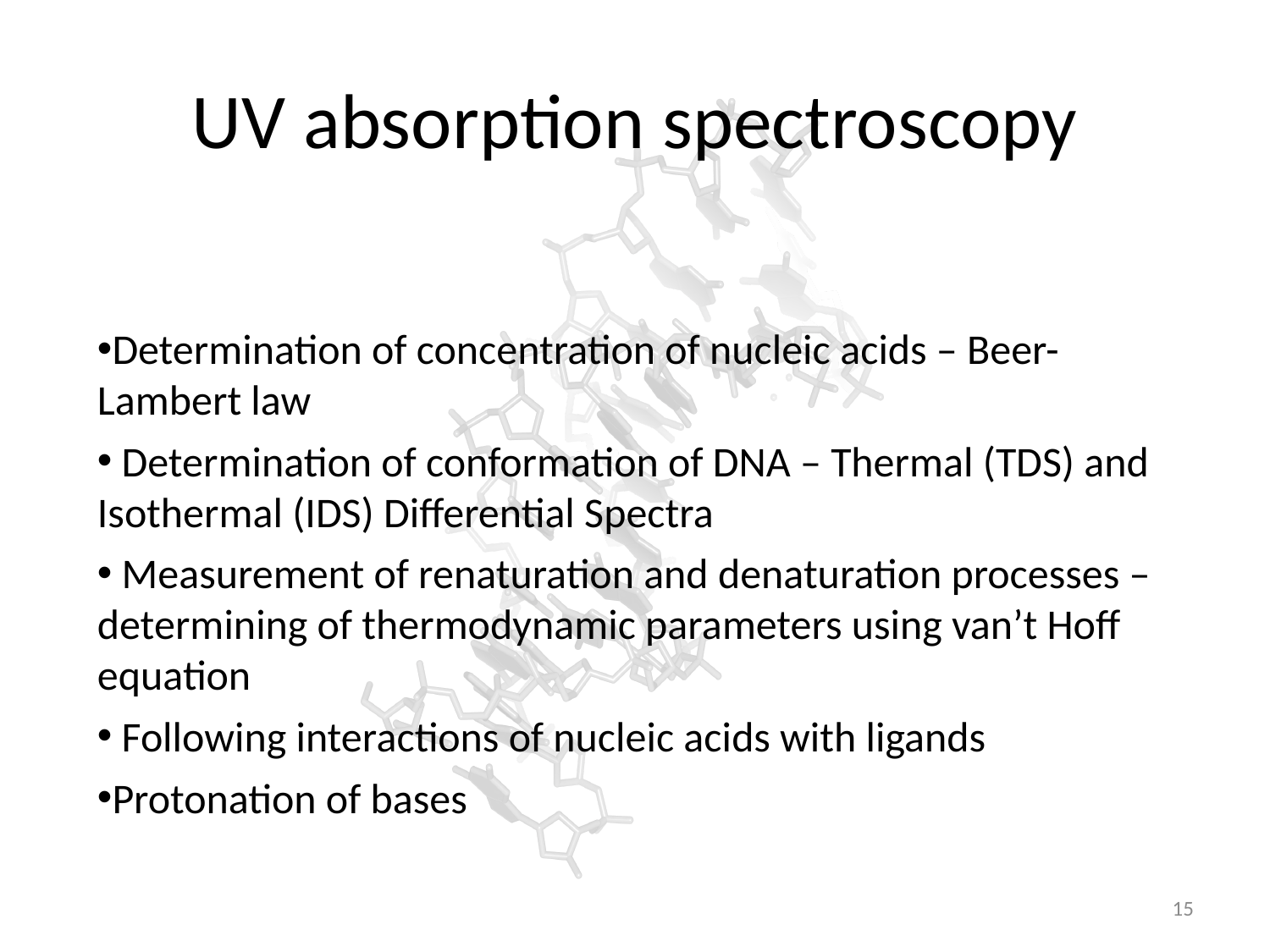

# UV absorption spectroscopy
Determination of concentration of nucleic acids – Beer-Lambert law
 Determination of conformation of DNA – Thermal (TDS) and Isothermal (IDS) Differential Spectra
 Measurement of renaturation and denaturation processes – determining of thermodynamic parameters using van’t Hoff equation
 Following interactions of nucleic acids with ligands
Protonation of bases
15